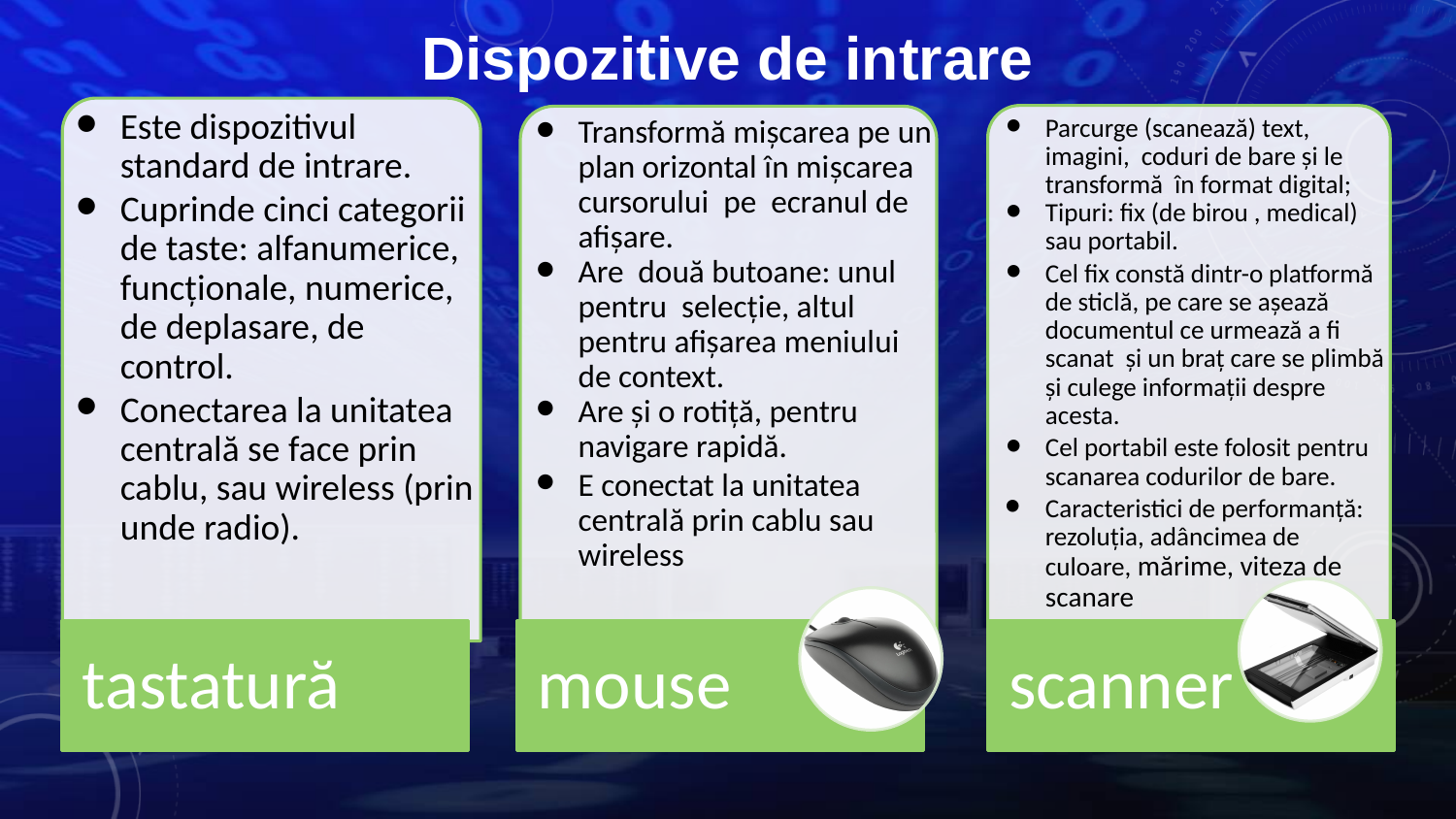

Dispozitive de intrare

Este dispozitivul standard de intrare.
Cuprinde cinci categorii de taste: alfanumerice, funcționale, numerice, de deplasare, de control.
Conectarea la unitatea centrală se face prin cablu, sau wireless (prin unde radio).

Parcurge (scanează) text, imagini,  coduri de bare și le transformă  în format digital;
Tipuri: fix (de birou , medical) sau portabil.
Cel fix constă dintr-o platformă de sticlă, pe care se aşează documentul ce urmează a fi scanat  şi un braţ care se plimbă şi culege informaţii despre acesta.
Cel portabil este folosit pentru scanarea codurilor de bare.
Caracteristici de performanţă: rezoluţia, adâncimea de culoare, mărime, viteza de scanare
Poate fi  și portabil

Transformă mișcarea pe un plan orizontal în mişcarea cursorului  pe  ecranul de afişare.
Are  două butoane: unul pentru  selecție, altul pentru afișarea meniului de context.
Are și o rotiță, pentru navigare rapidă.
E conectat la unitatea centrală prin cablu sau wireless

scanner

tastatură

mouse